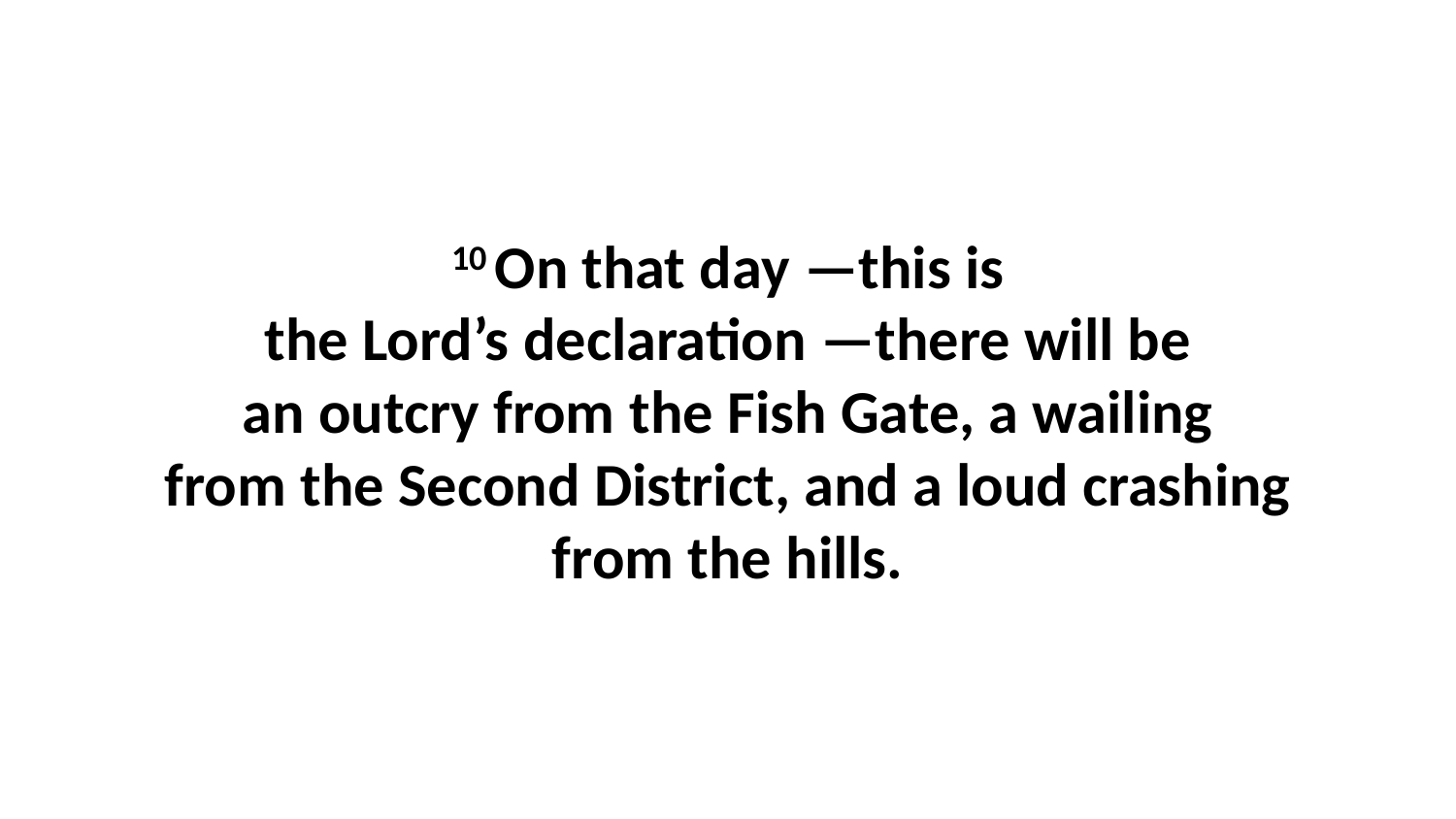

10 On that day —this is the Lord’s declaration —there will be an outcry from the Fish Gate, a wailing from the Second District, and a loud crashing from the hills.